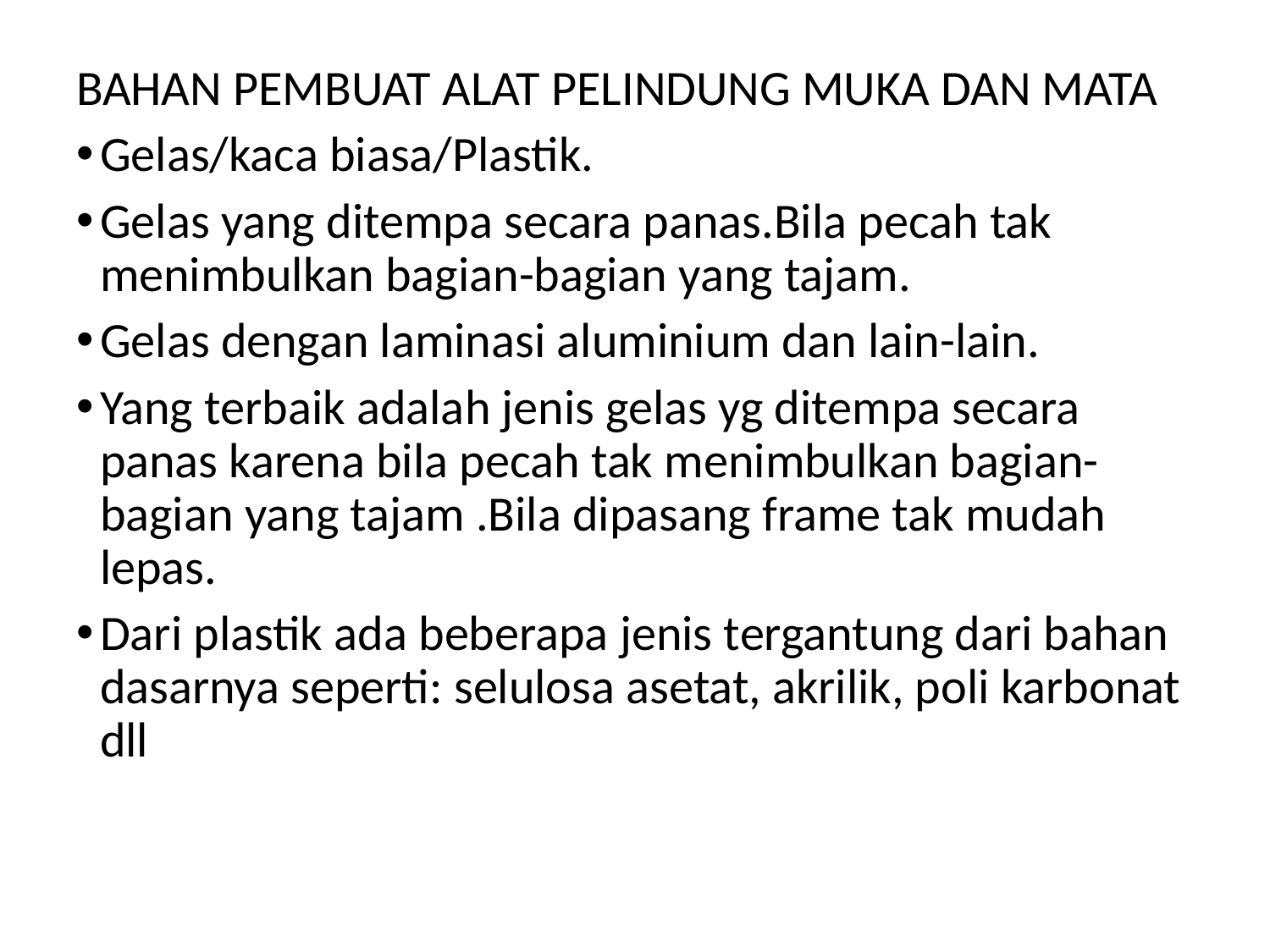

BAHAN PEMBUAT ALAT PELINDUNG MUKA DAN MATA
Gelas/kaca biasa/Plastik.
Gelas yang ditempa secara panas.Bila pecah tak menimbulkan bagian-bagian yang tajam.
Gelas dengan laminasi aluminium dan lain-lain.
Yang terbaik adalah jenis gelas yg ditempa secara panas karena bila pecah tak menimbulkan bagian-bagian yang tajam .Bila dipasang frame tak mudah lepas.
Dari plastik ada beberapa jenis tergantung dari bahan dasarnya seperti: selulosa asetat, akrilik, poli karbonat dll